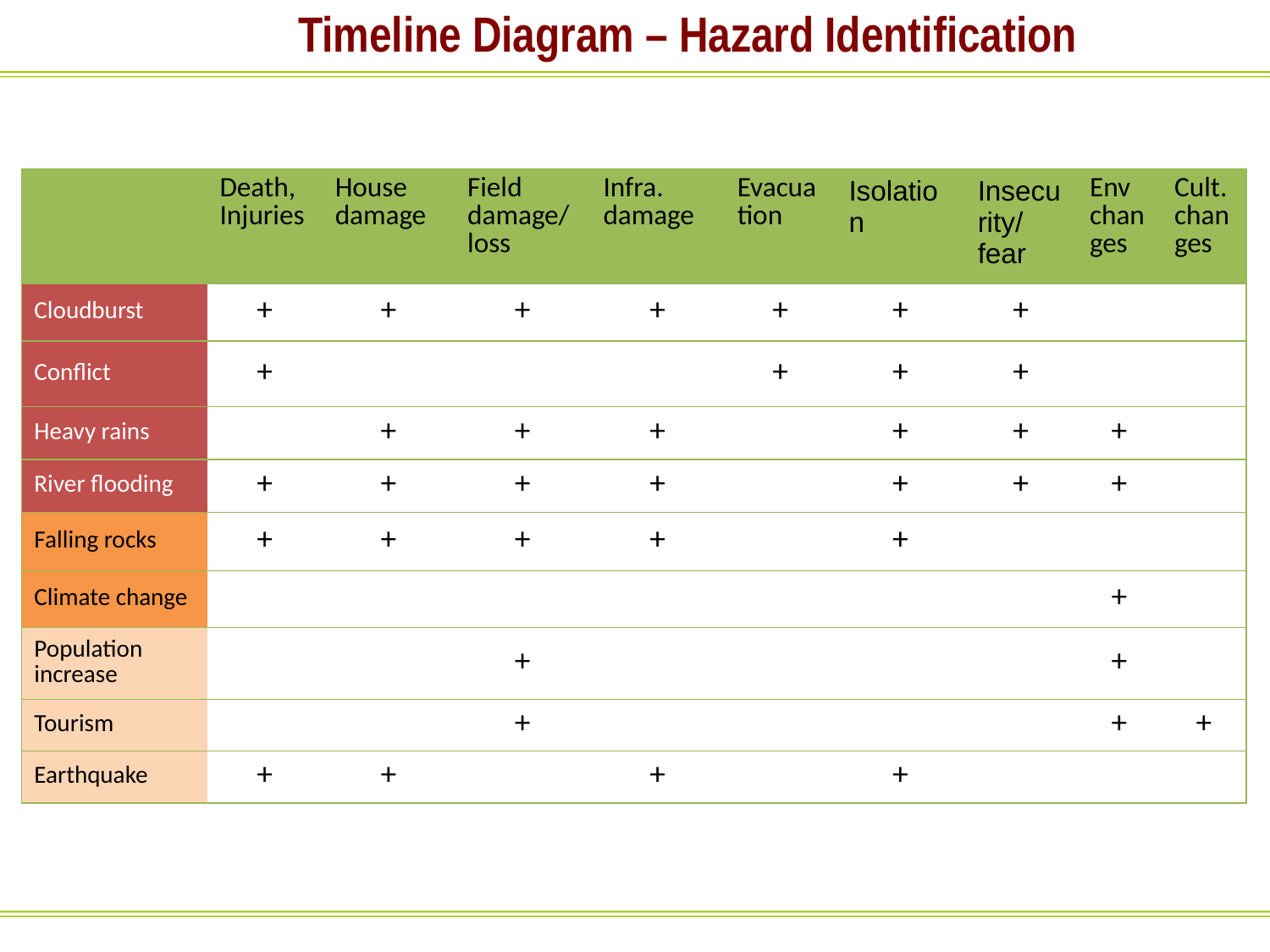

Timeline Diagram – Hazard Identification

|  | Death, Injuries | House damage | Field damage/ loss | Infra. damage | Evacuation | Isolation | Insecurity/ fear | Env changes | Cult. changes |
| --- | --- | --- | --- | --- | --- | --- | --- | --- | --- |
| Cloudburst | + | + | + | + | + | + | + |  |  |
| Conflict | + |  |  |  | + | + | + |  |  |
| Heavy rains |  | + | + | + |  | + | + | + |  |
| River flooding | + | + | + | + |  | + | + | + |  |
| Falling rocks | + | + | + | + |  | + |  |  |  |
| Climate change |  |  |  |  |  |  |  | + |  |
| Population increase |  |  | + |  |  |  |  | + |  |
| Tourism |  |  | + |  |  |  |  | + | + |
| Earthquake | + | + |  | + |  | + |  |  |  |